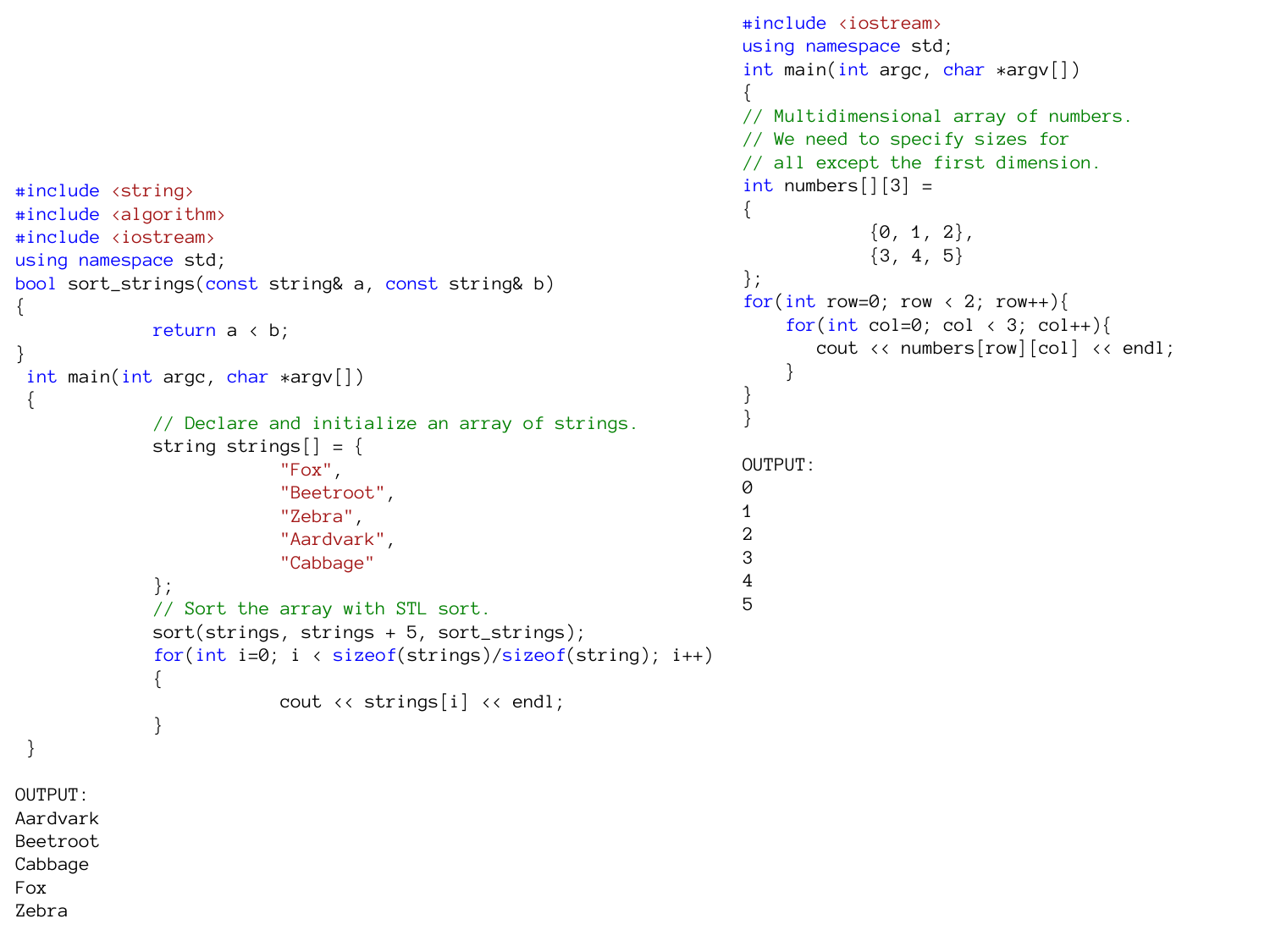

#include <iostream>
using namespace std;
int main(int argc, char *argv[])
{
// Multidimensional array of numbers.
// We need to specify sizes for
// all except the first dimension.
int numbers[][3] =
{
	{0, 1, 2},
	{3, 4, 5}
};
for(int row=0; row < 2; row++){
    for(int col=0; col < 3; col++){
       cout << numbers[row][col] << endl;
    }
}
}

OUTPUT:
0
1
2
3
4
5
#include <string>
#include <algorithm>
#include <iostream>
using namespace std;
bool sort_strings(const string& a, const string& b)
{
	 return a < b;
}
 int main(int argc, char *argv[])
 {
	 // Declare and initialize an array of strings.
	 string strings[] = {
		 "Fox",
		 "Beetroot",
		 "Zebra",
		 "Aardvark",
		 "Cabbage"
	 };
	 // Sort the array with STL sort.
	 sort(strings, strings + 5, sort_strings);
	 for(int i=0; i < sizeof(strings)/sizeof(string); i++)
	 {
		 cout << strings[i] << endl;
	 }
 }

OUTPUT:
Aardvark
Beetroot
Cabbage
Fox
Zebra